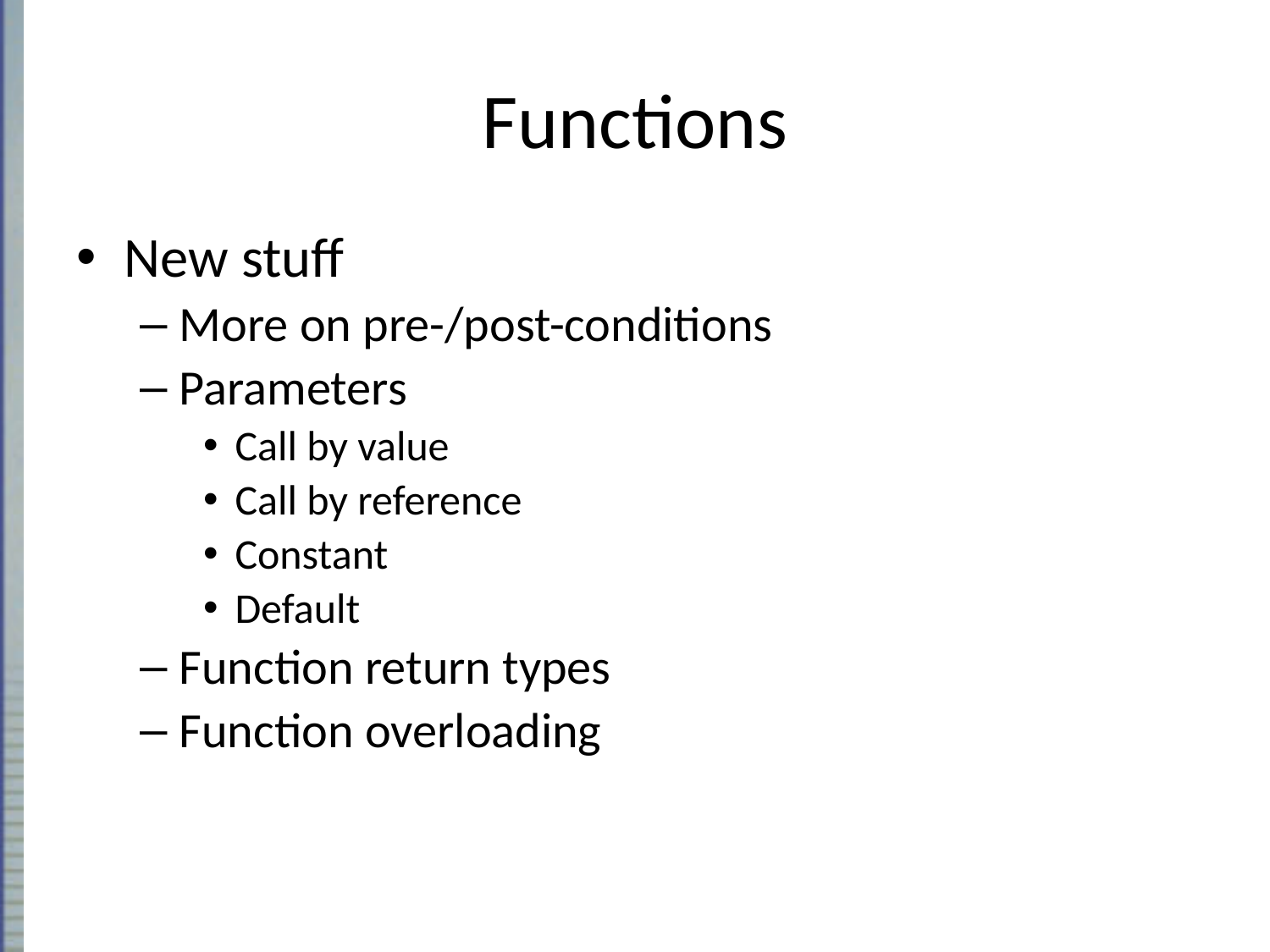

# Functions
New stuff
More on pre-/post-conditions
Parameters
Call by value
Call by reference
Constant
Default
Function return types
Function overloading